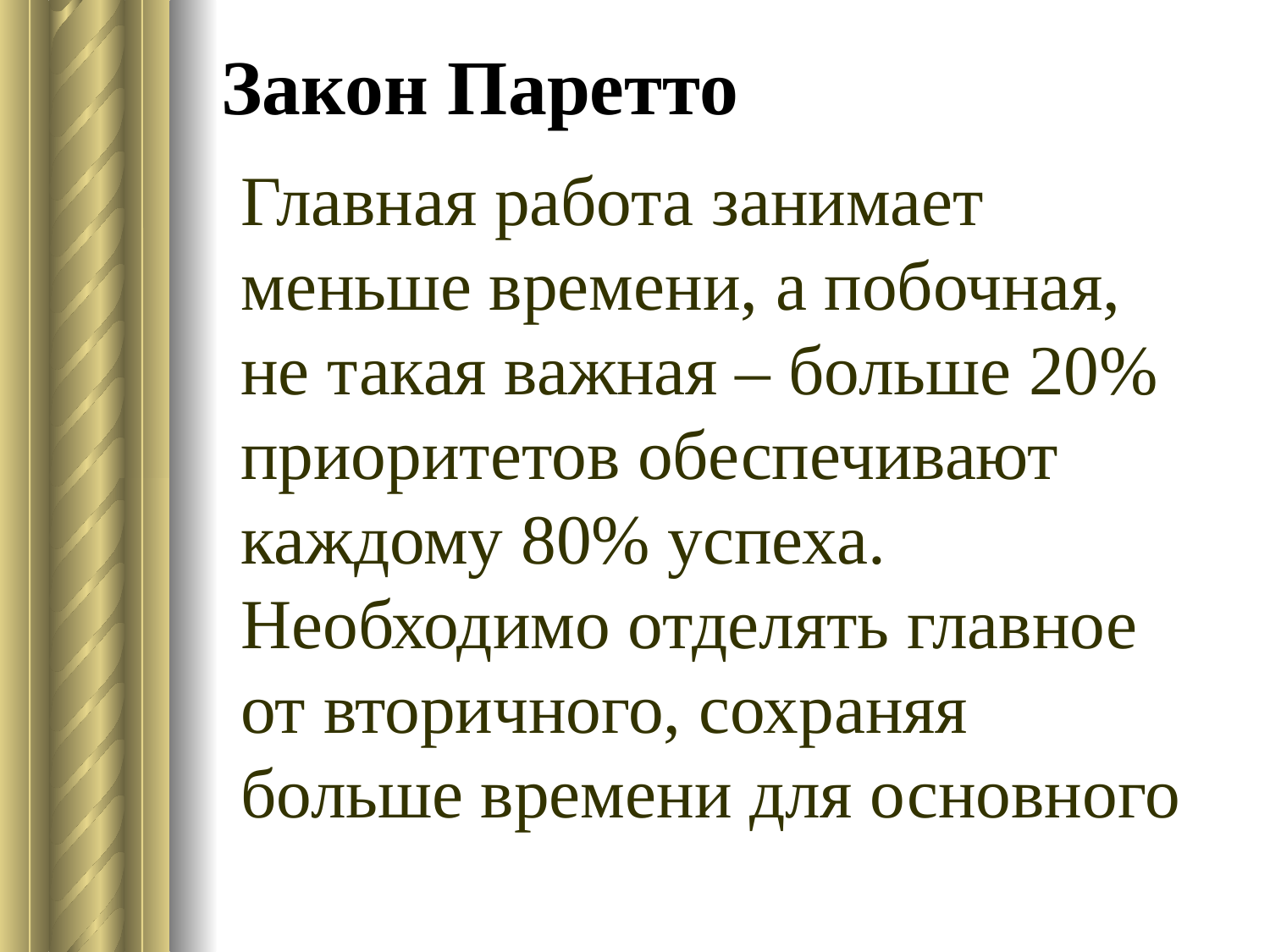

# Закон Паретто
Главная работа занимает меньше времени, а побочная, не такая важная – больше 20% приоритетов обеспечивают каждому 80% успеха. Необходимо отделять главное от вторичного, сохраняя больше времени для основного